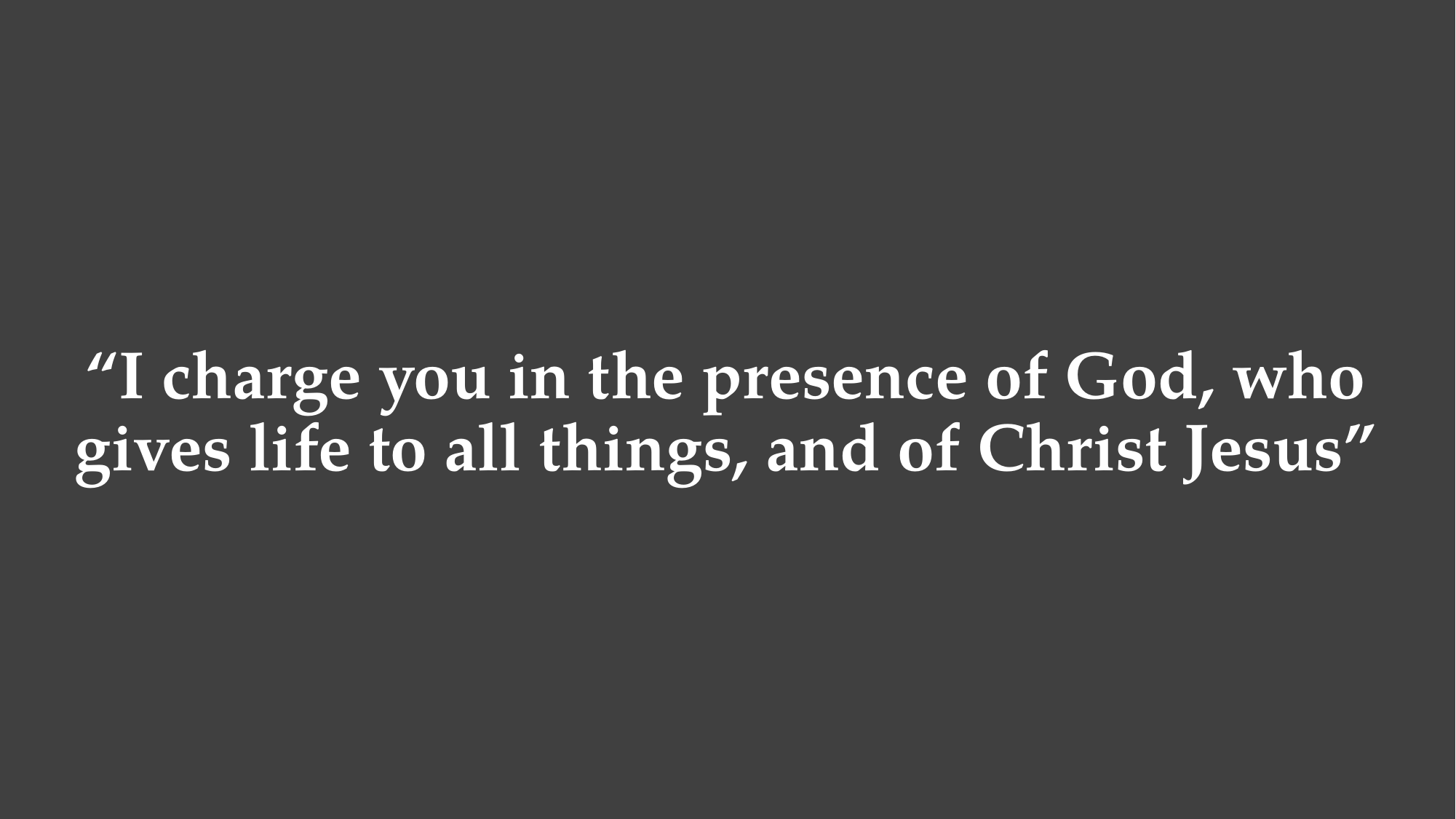

# “I charge you in the presence of God, who gives life to all things, and of Christ Jesus”